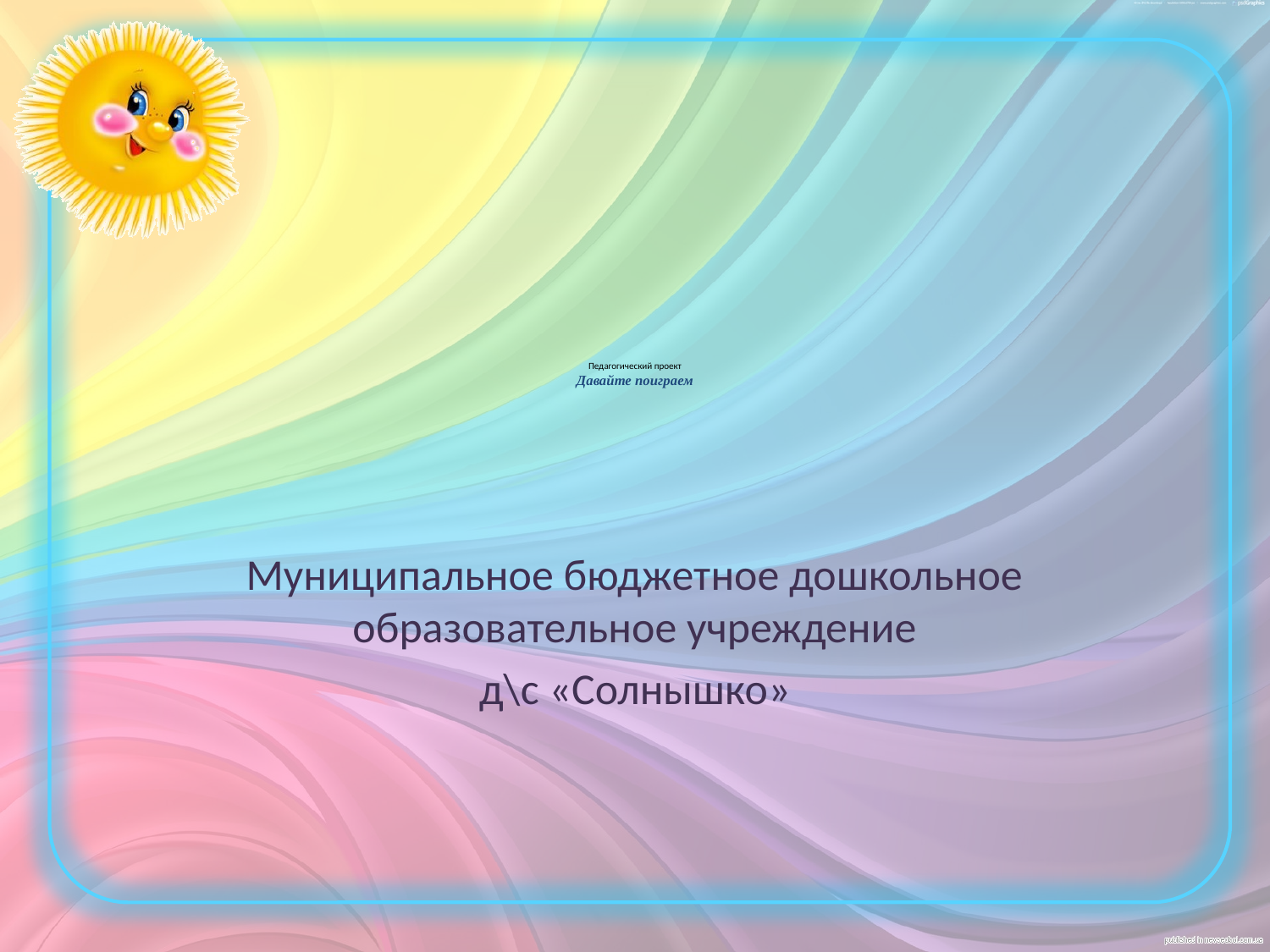

# Педагогический проект Давайте поиграем
Муниципальное бюджетное дошкольное образовательное учреждение
д\с «Солнышко»